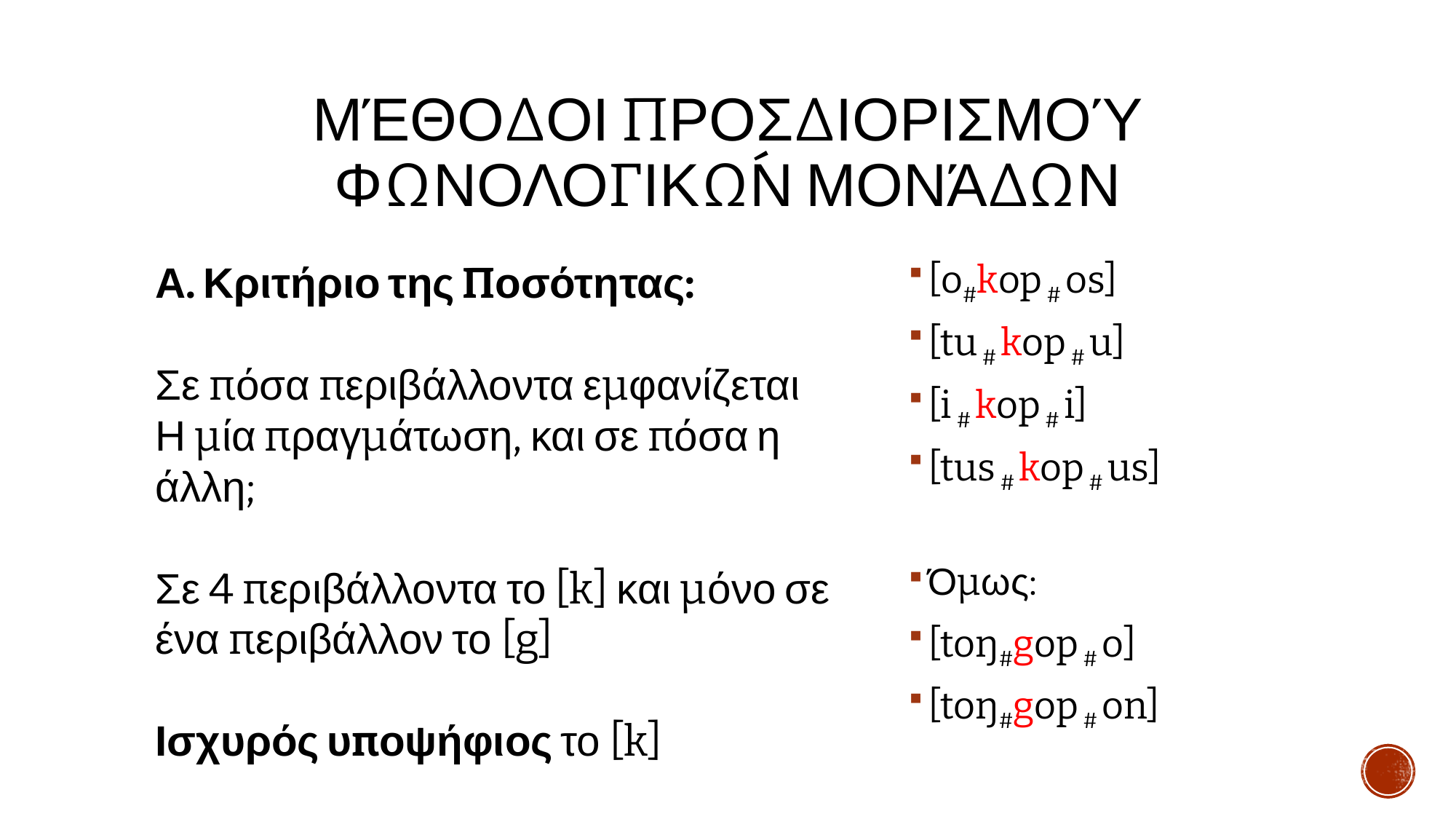

# Μέθοδοι προσδιορισμού φωνολογικών μονάδων
Α. Κριτήριο της Ποσότητας:

Σε πόσα περιβάλλοντα εμφανίζεται
Η μία πραγμάτωση, και σε πόσα η
άλλη;

Σε 4 περιβάλλοντα το [k] και μόνο σε
ένα περιβάλλον το [g]

Ισχυρός υποψήφιος το [k]
[o#kop # os]
[tu # kop # u]
[i # kop # i]
[tus # kop # us]

Όμως:
[toŋ#gop # o]
[toŋ#gop # on]